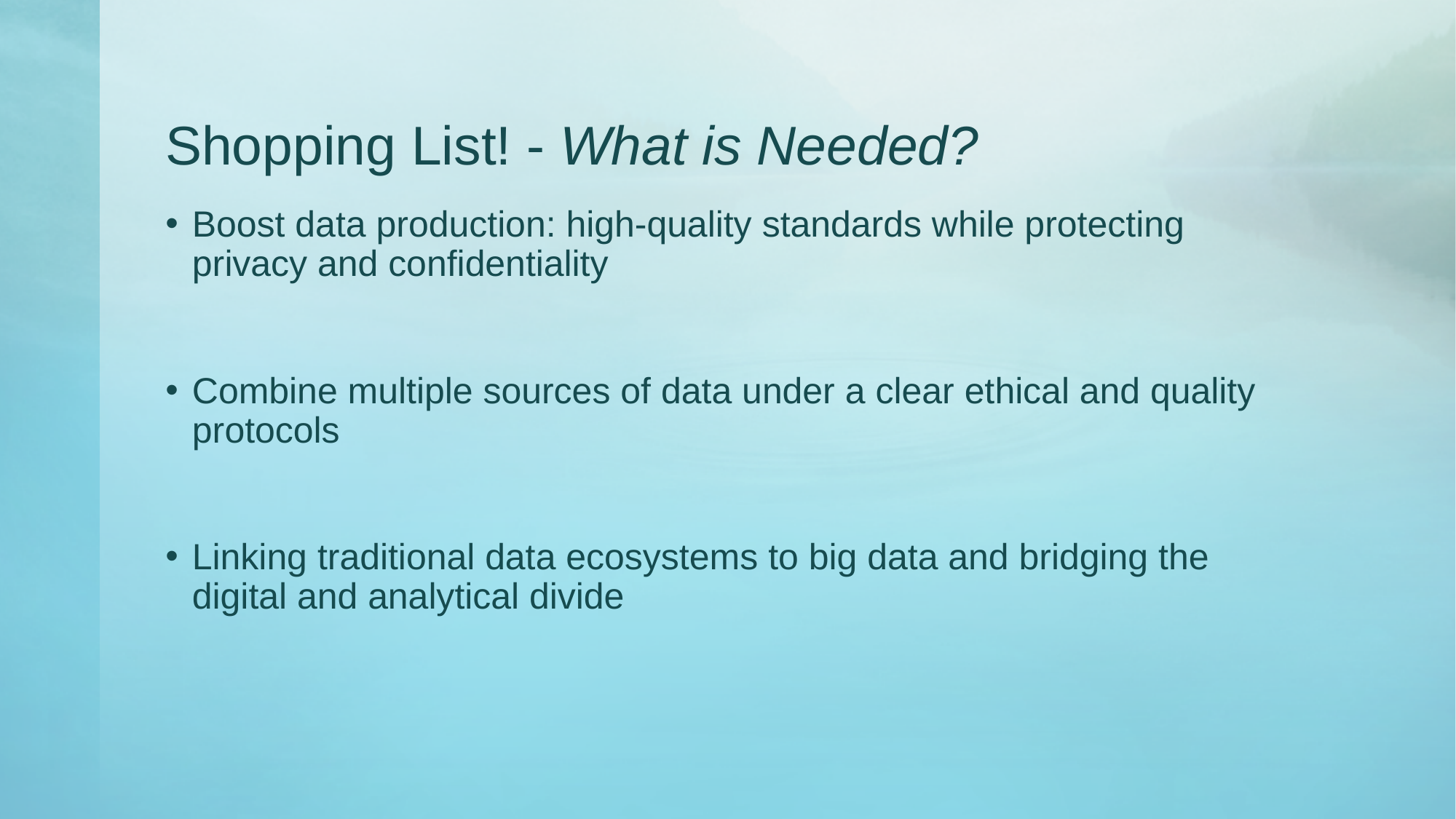

# Shopping List! - What is Needed?
Boost data production: high-quality standards while protecting privacy and confidentiality

Combine multiple sources of data under a clear ethical and quality protocols

Linking traditional data ecosystems to big data and bridging the digital and analytical divide